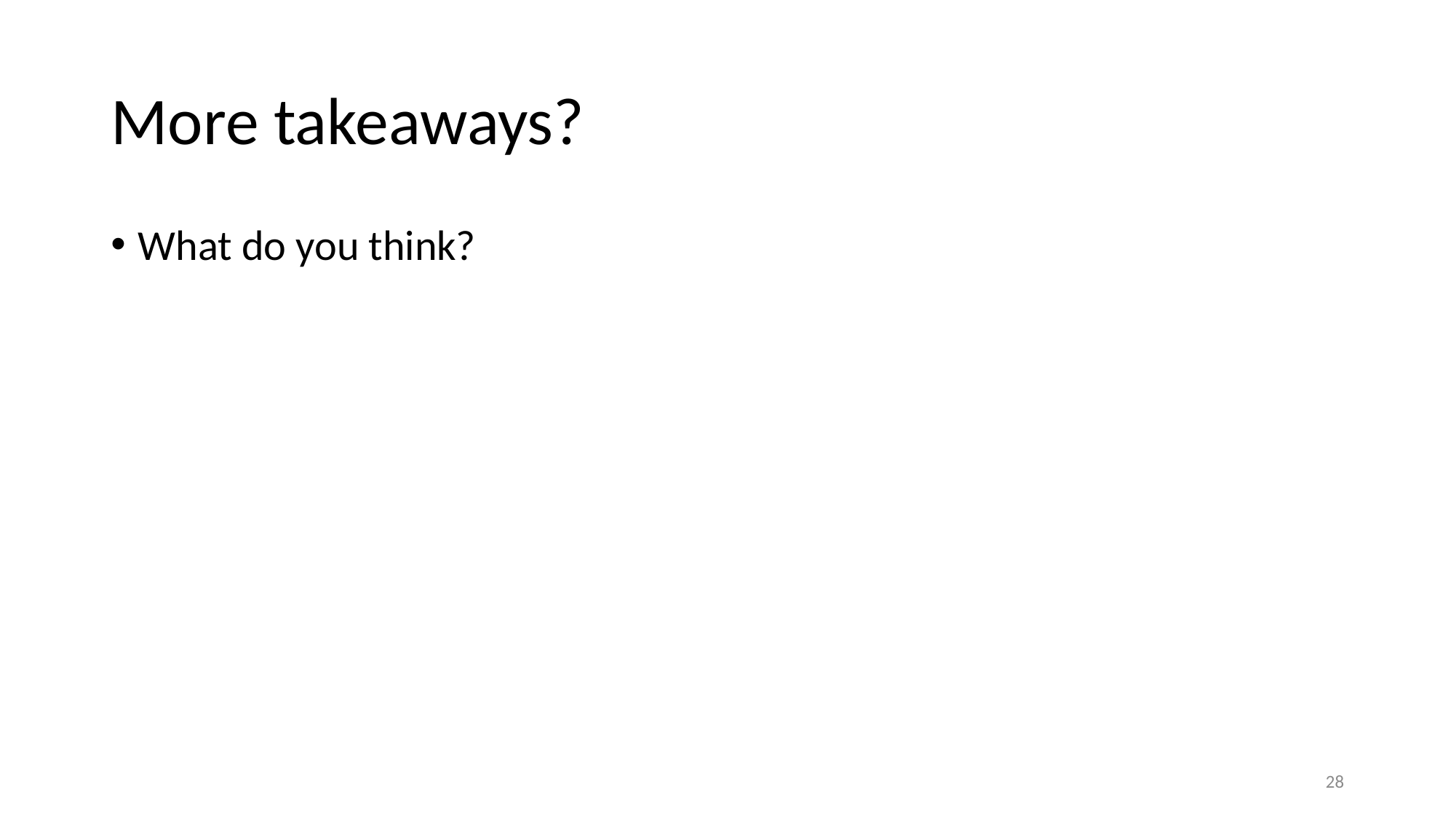

# More takeaways?
What do you think?
28